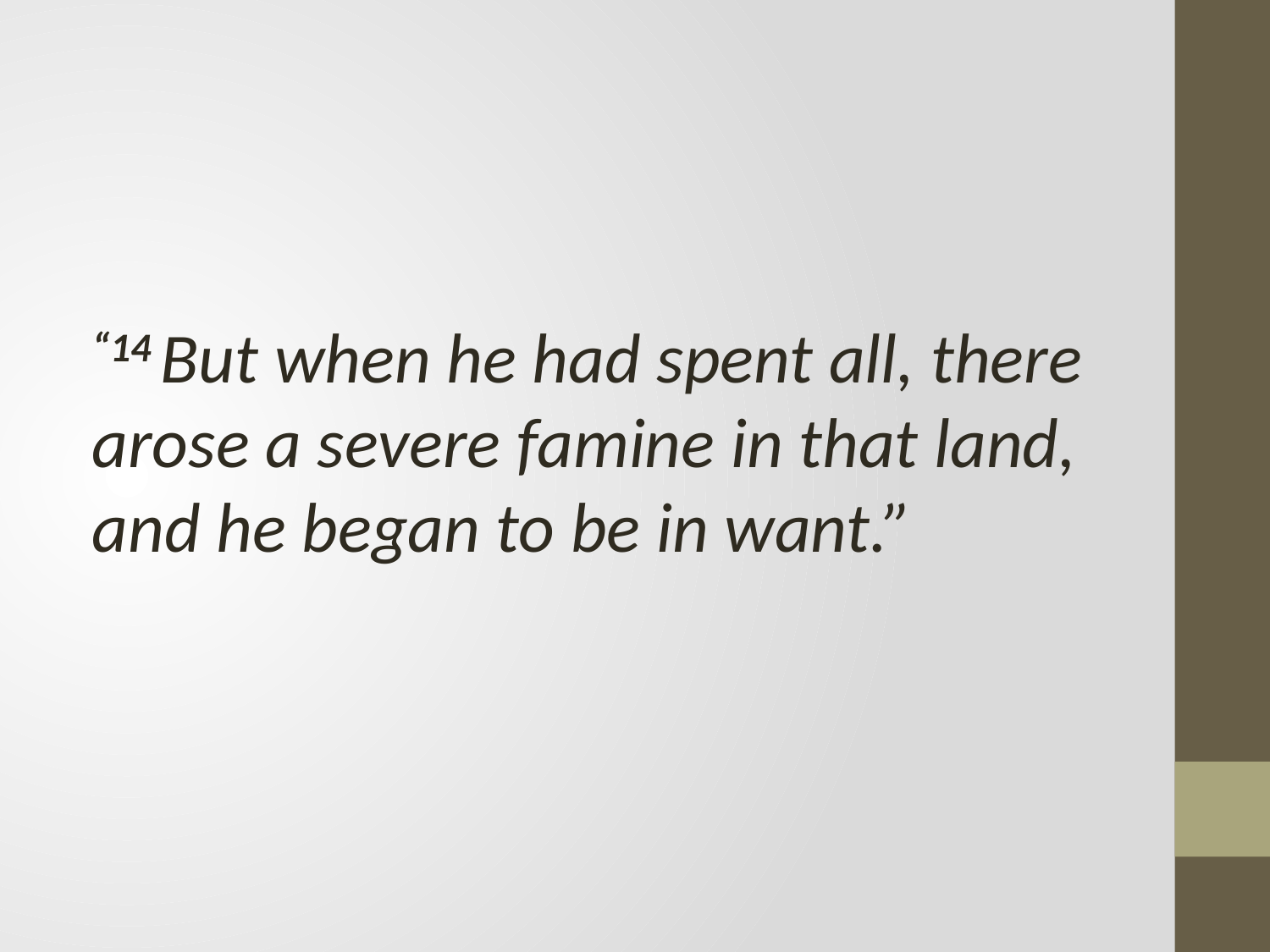

#

“14 But when he had spent all, there arose a severe famine in that land, and he began to be in want.”